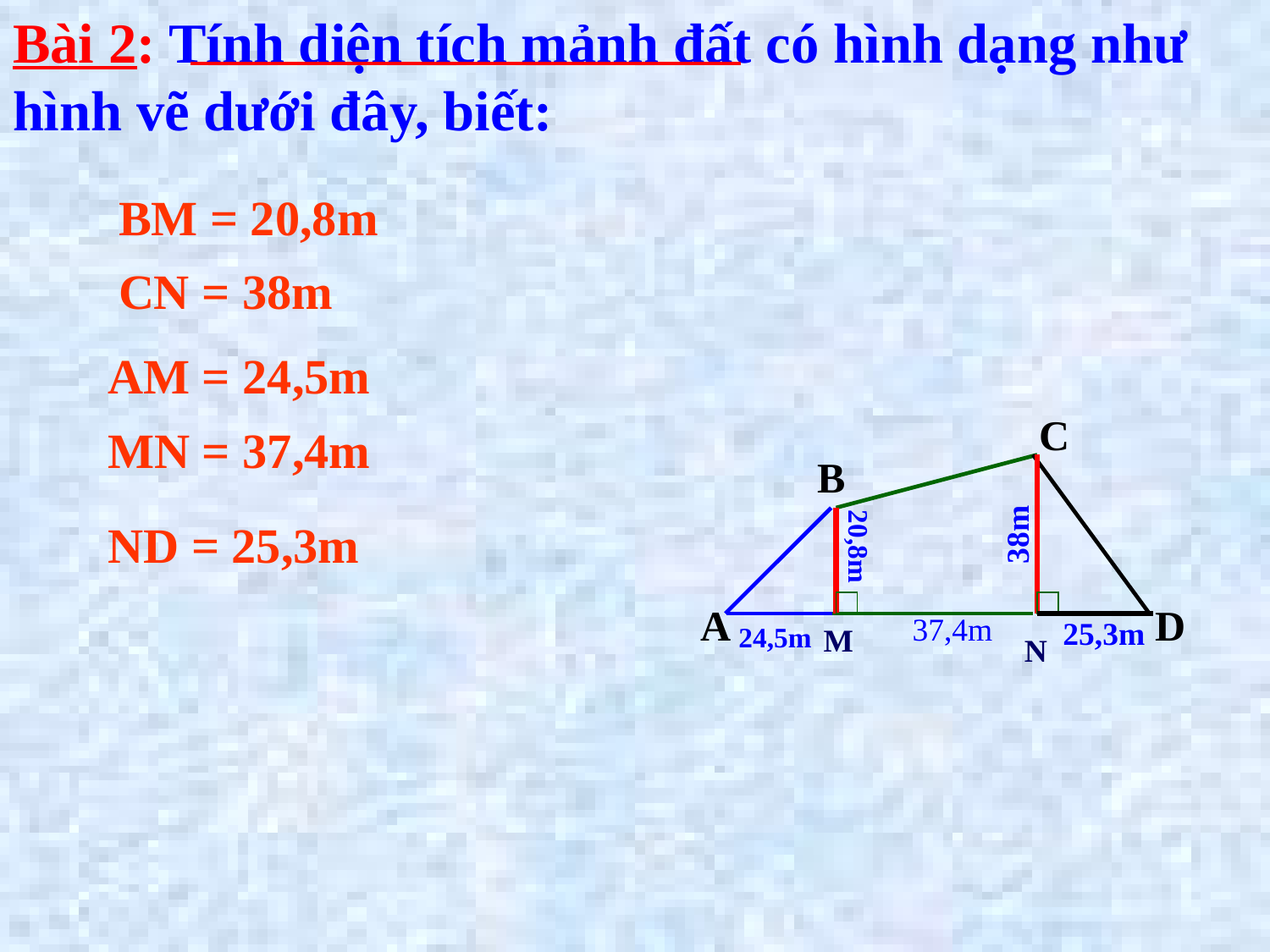

Bài 2: Tính diện tích mảnh đất có hình dạng như hình vẽ dưới đây, biết:
BM = 20,8m
CN = 38m
AM = 24,5m
C
MN = 37,4m
B
 38m
ND = 25,3m
20,8m
A

D
37,4m
25,3m
24,5m
M
N